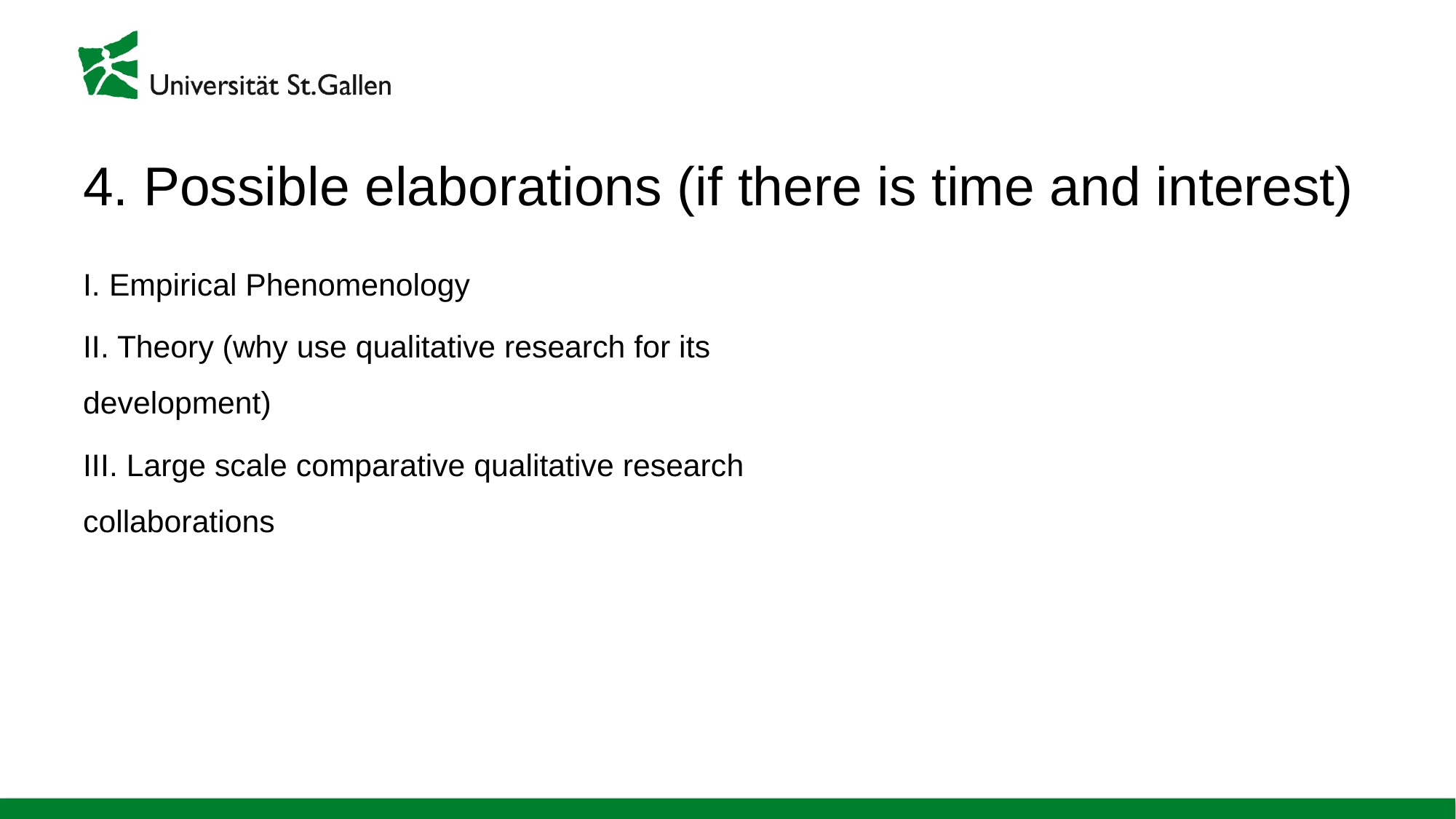

# 4. Possible elaborations (if there is time and interest)
I. Empirical Phenomenology
II. Theory (why use qualitative research for its development)
III. Large scale comparative qualitative research collaborations